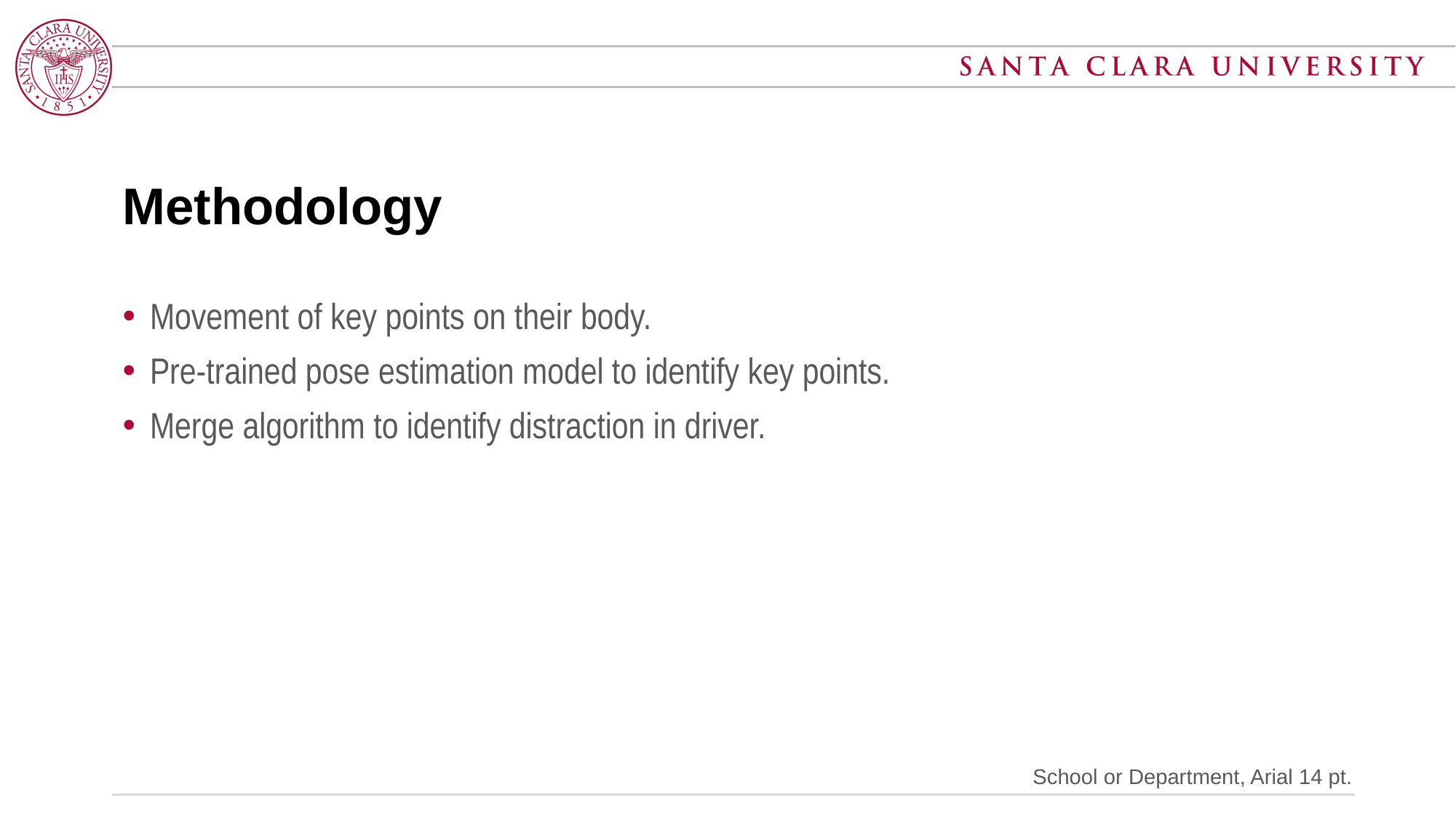

# Methodology
Movement of key points on their body.
Pre-trained pose estimation model to identify key points.
Merge algorithm to identify distraction in driver.

School or Department, Arial 14 pt.